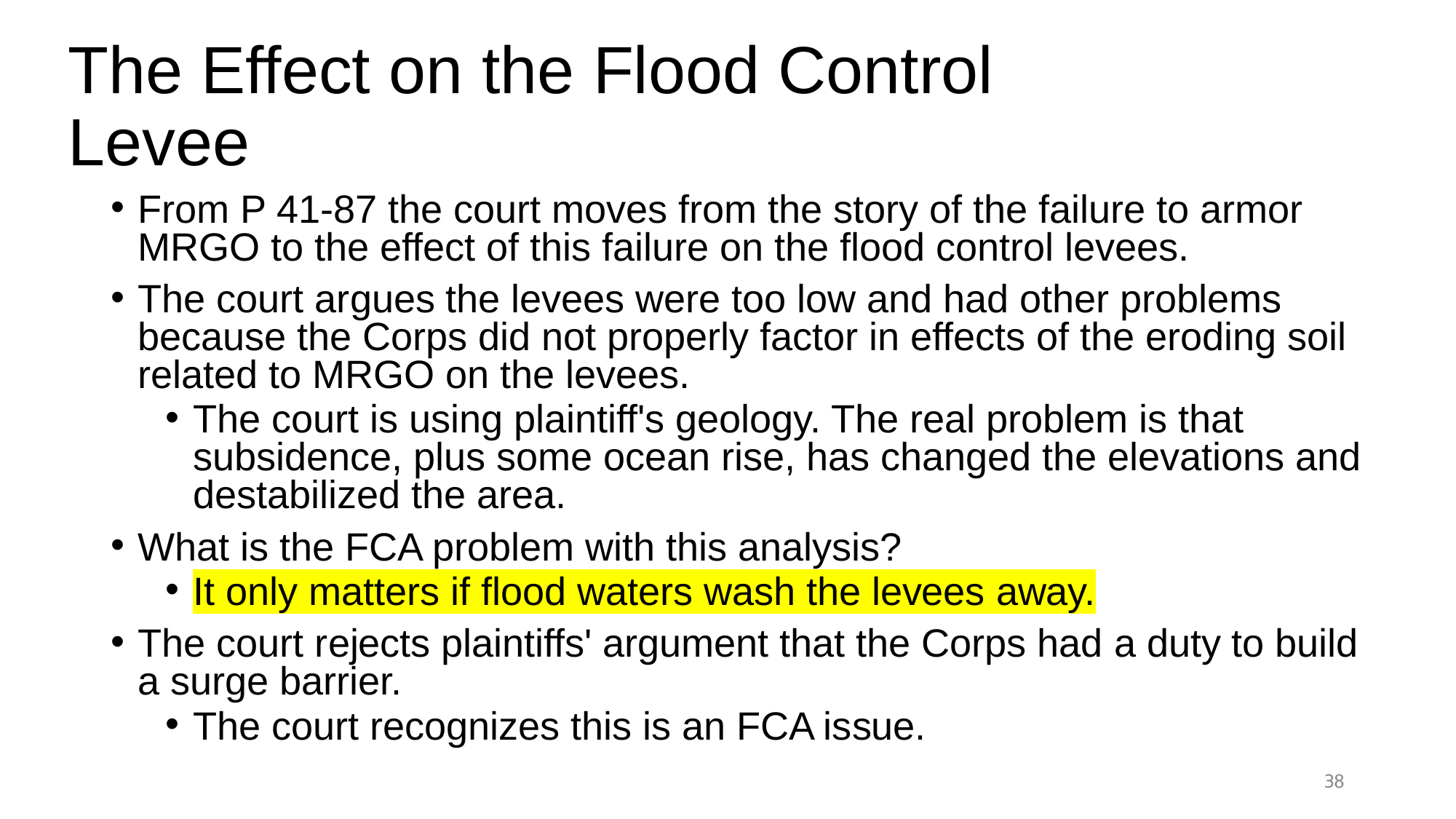

# The Effect on the Flood Control Levee
From P 41-87 the court moves from the story of the failure to armor MRGO to the effect of this failure on the flood control levees.
The court argues the levees were too low and had other problems because the Corps did not properly factor in effects of the eroding soil related to MRGO on the levees.
The court is using plaintiff's geology. The real problem is that subsidence, plus some ocean rise, has changed the elevations and destabilized the area.
What is the FCA problem with this analysis?
It only matters if flood waters wash the levees away.
The court rejects plaintiffs' argument that the Corps had a duty to build a surge barrier.
The court recognizes this is an FCA issue.
38